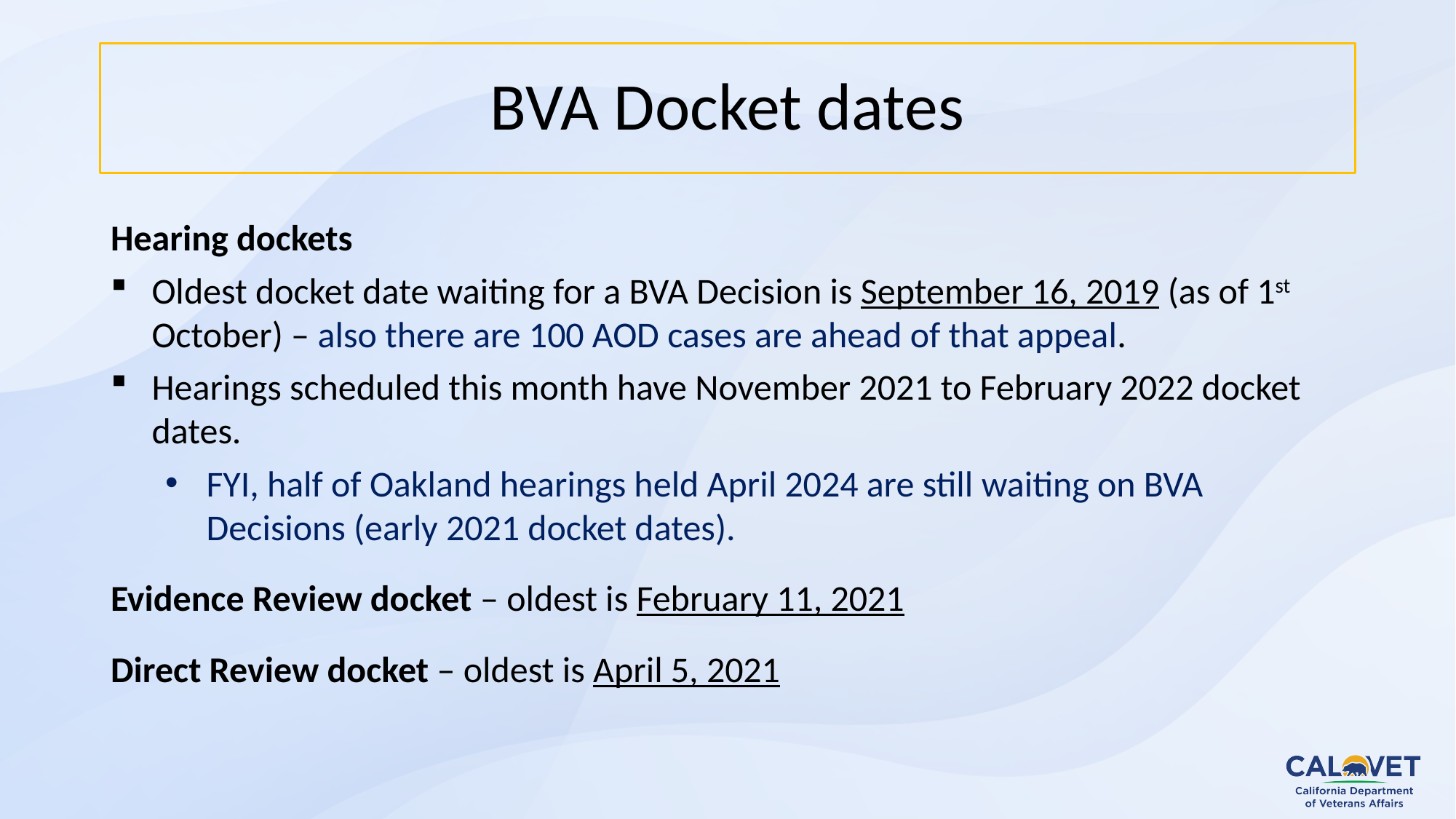

# BVA Docket dates
Hearing dockets
Oldest docket date waiting for a BVA Decision is September 16, 2019 (as of 1st October) – also there are 100 AOD cases are ahead of that appeal.
Hearings scheduled this month have November 2021 to February 2022 docket dates.
FYI, half of Oakland hearings held April 2024 are still waiting on BVA Decisions (early 2021 docket dates).
Evidence Review docket – oldest is February 11, 2021
Direct Review docket – oldest is April 5, 2021